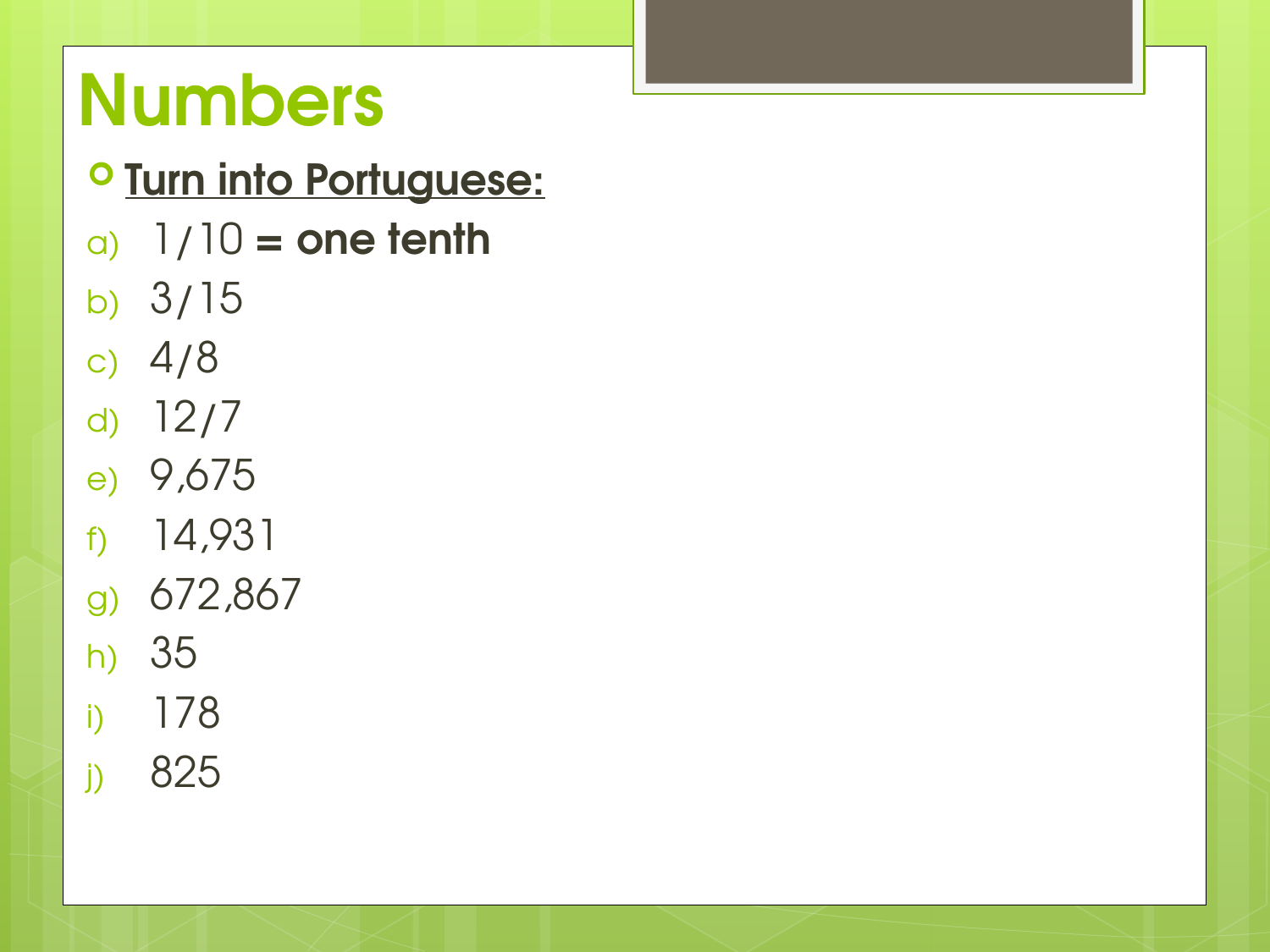

# Numbers
Turn into Portuguese:
1/10 = one tenth
3/15
4/8
12/7
9,675
14,931
672,867
35
178
825